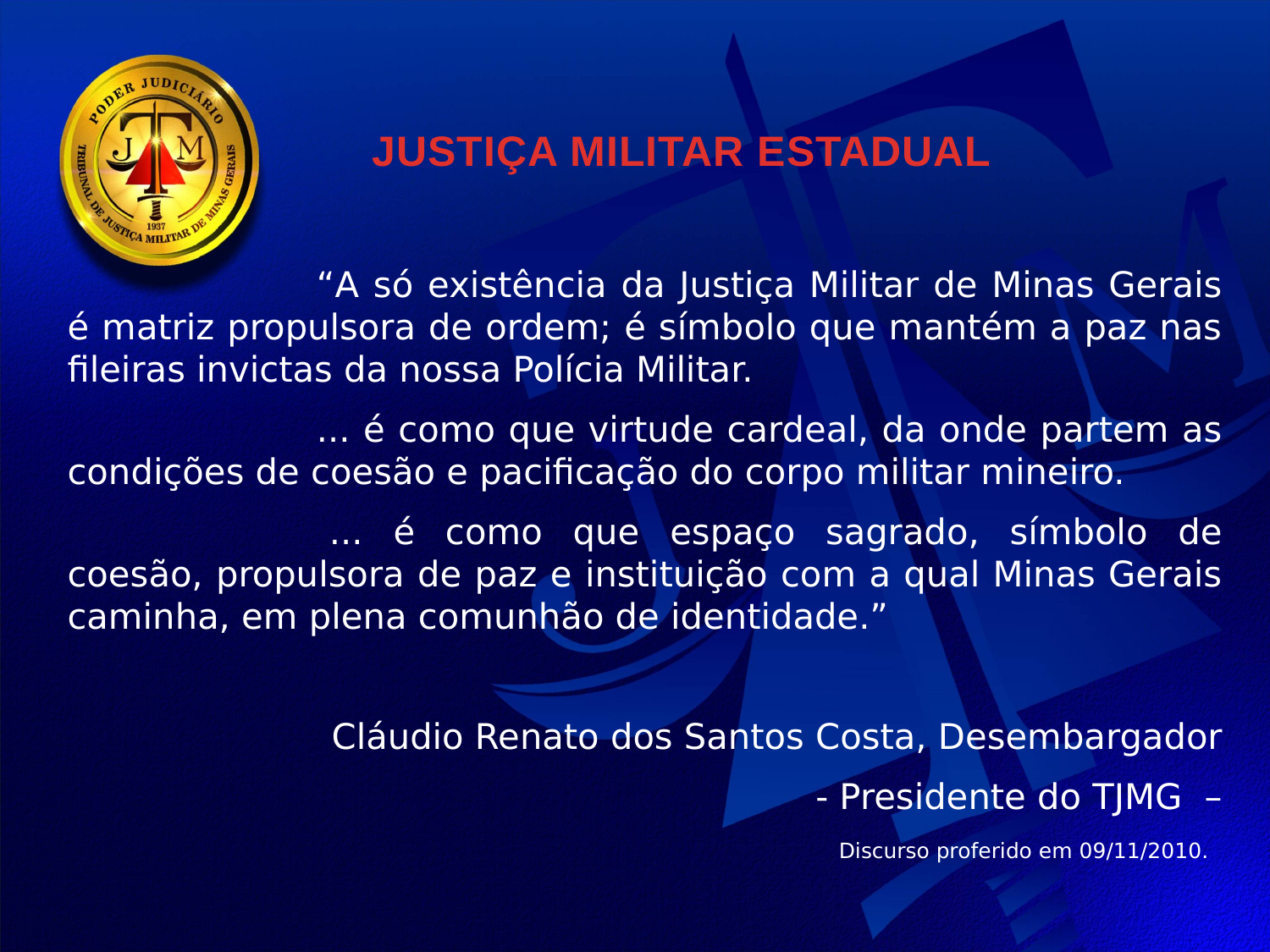

JUSTIÇA MILITAR ESTADUAL
“A só existência da Justiça Militar de Minas Gerais é matriz propulsora de ordem; é símbolo que mantém a paz nas fileiras invictas da nossa Polícia Militar.
... é como que virtude cardeal, da onde partem as condições de coesão e pacificação do corpo militar mineiro.
... é como que espaço sagrado, símbolo de coesão, propulsora de paz e instituição com a qual Minas Gerais caminha, em plena comunhão de identidade.”

Cláudio Renato dos Santos Costa, Desembargador
- Presidente do TJMG  –
 Discurso proferido em 09/11/2010.